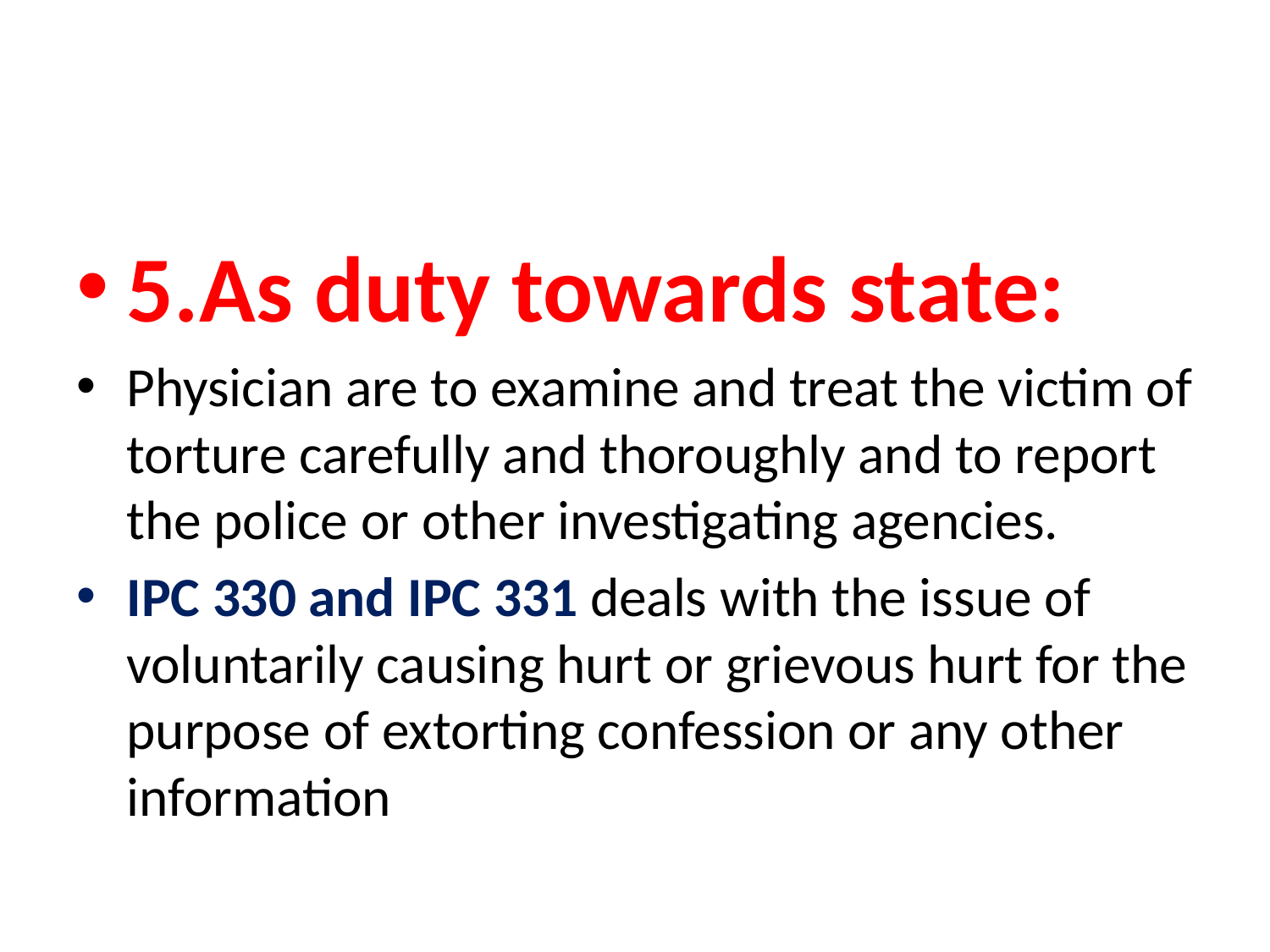

5.As duty towards state:
Physician are to examine and treat the victim of torture carefully and thoroughly and to report the police or other investigating agencies.
IPC 330 and IPC 331 deals with the issue of voluntarily causing hurt or grievous hurt for the purpose of extorting confession or any other information